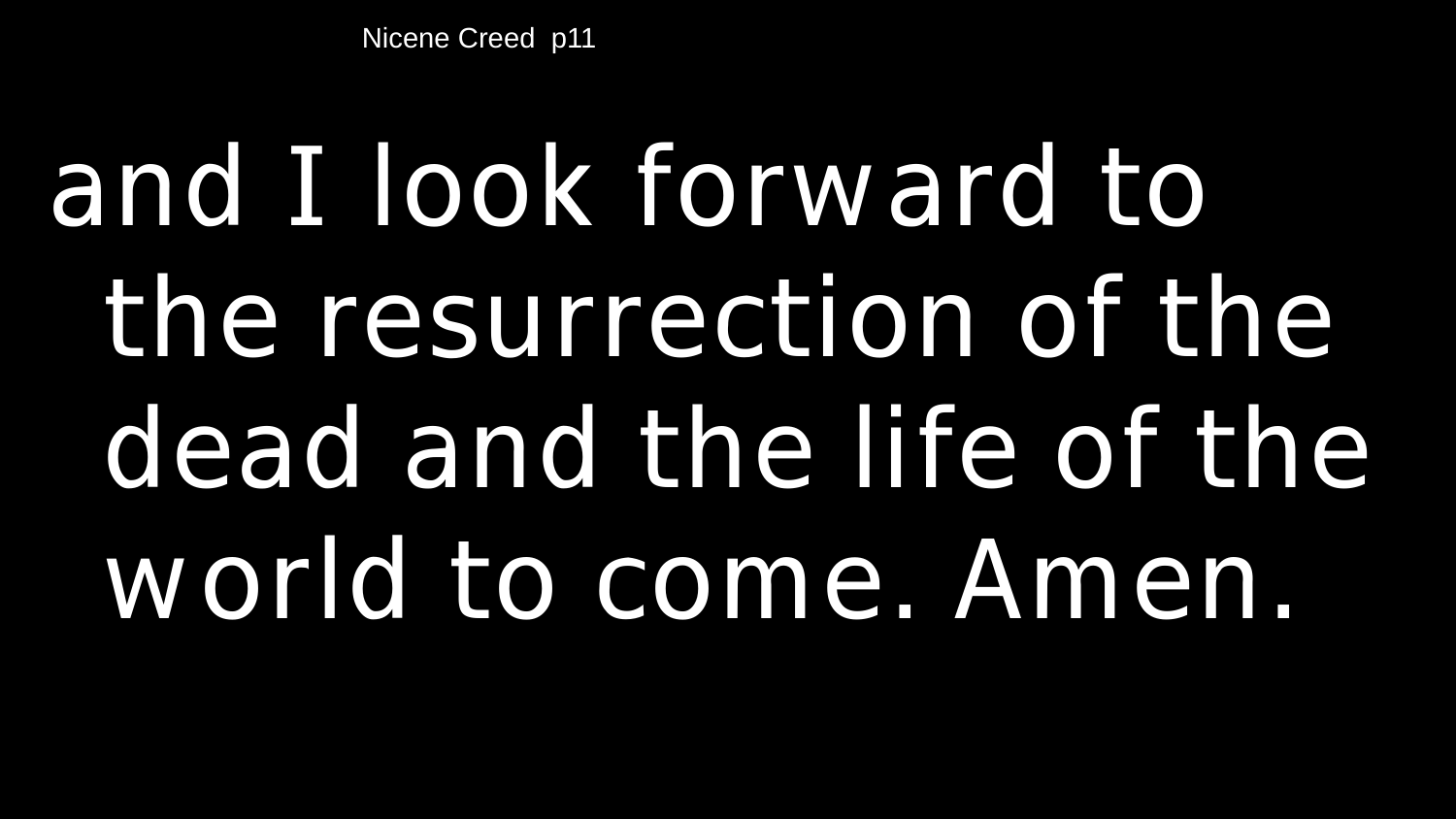

# Nicene Creed  p11
and I look forward to the resurrection of the dead and the life of the world to come. Amen.
40